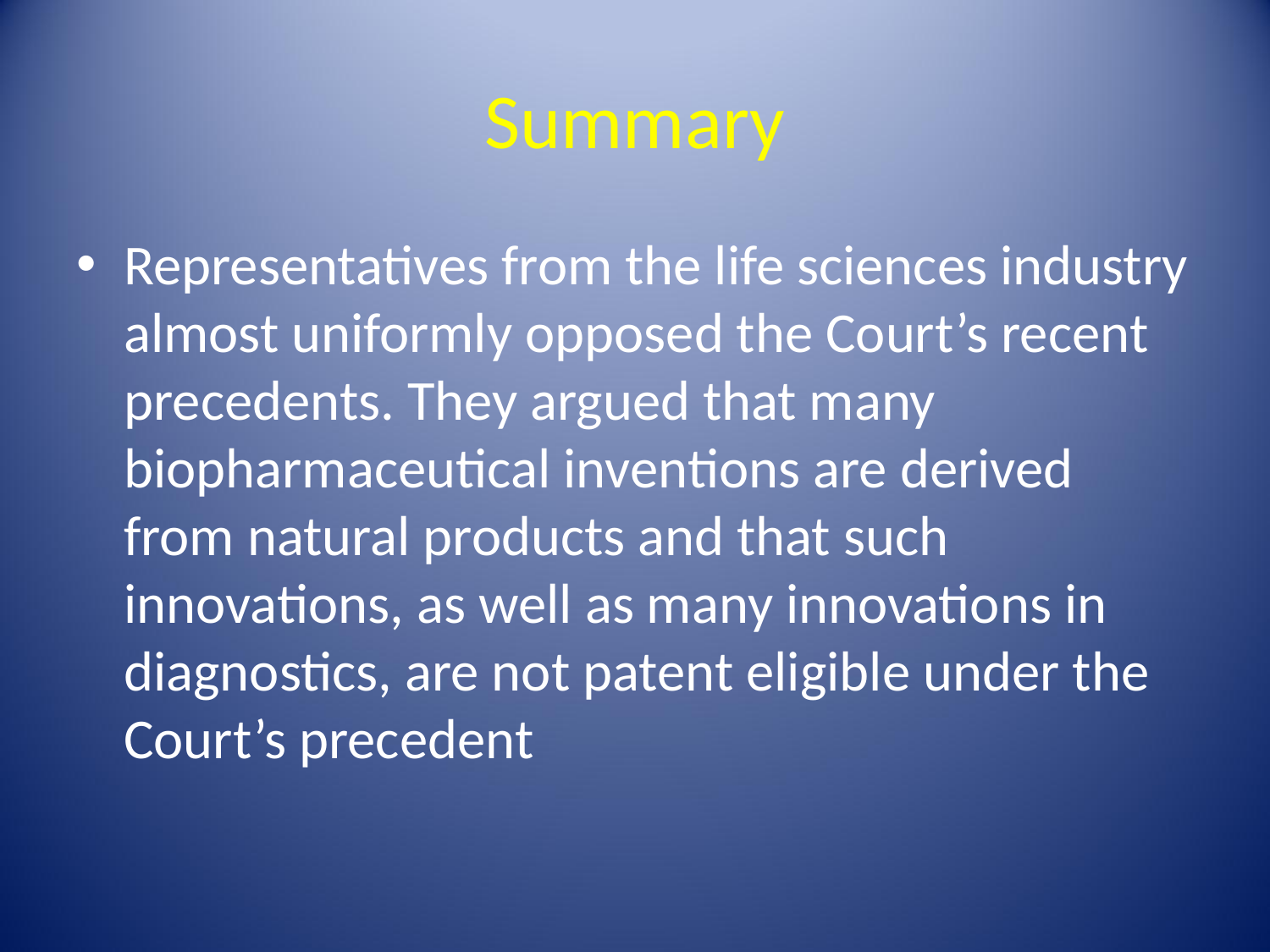

# Summary
Representatives from the life sciences industry almost uniformly opposed the Court’s recent precedents. They argued that many biopharmaceutical inventions are derived from natural products and that such innovations, as well as many innovations in diagnostics, are not patent eligible under the Court’s precedent